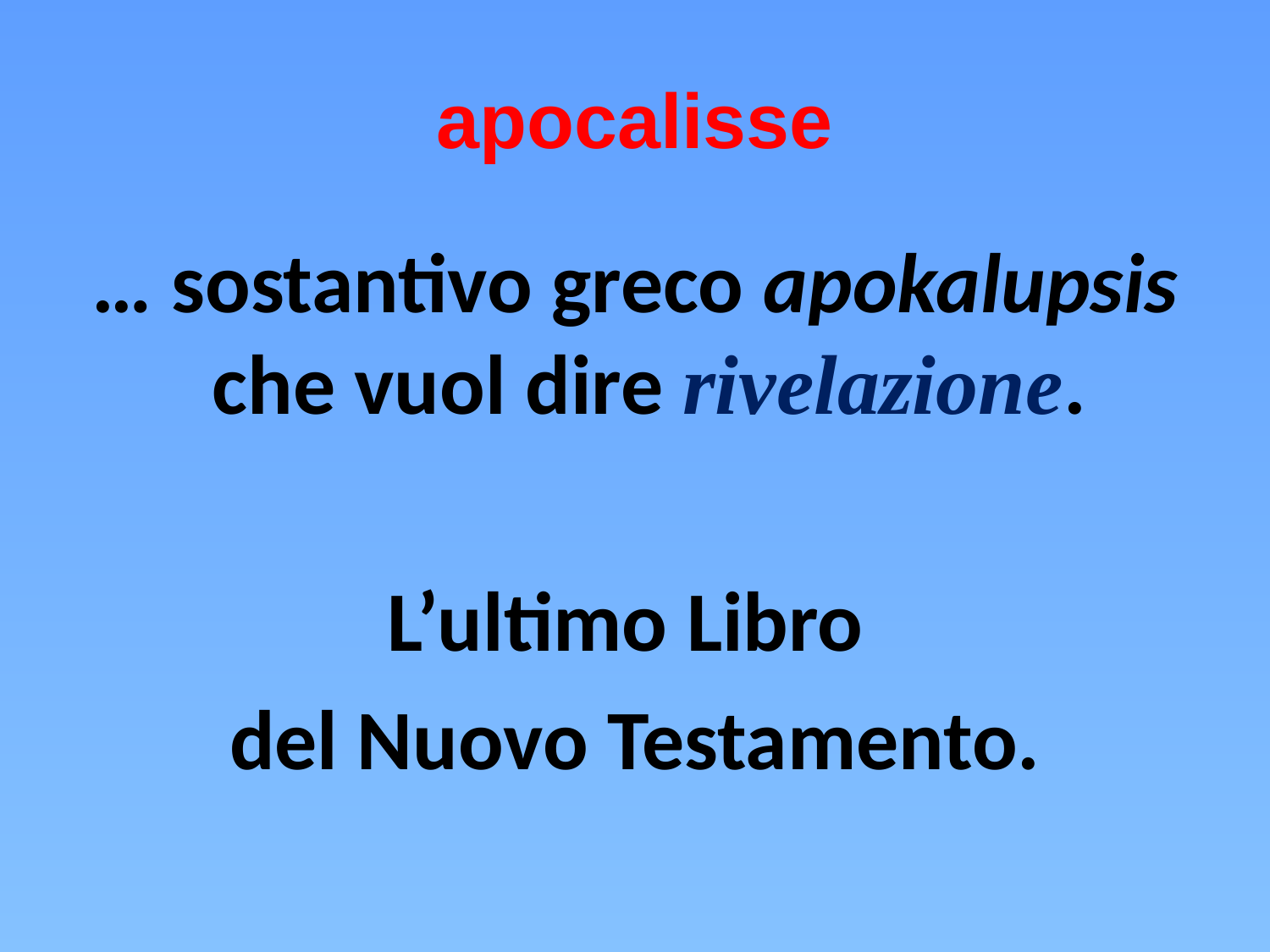

# apocalisse
… sostantivo greco apokalupsis che vuol dire rivelazione.

L’ultimo Libro
del Nuovo Testamento.